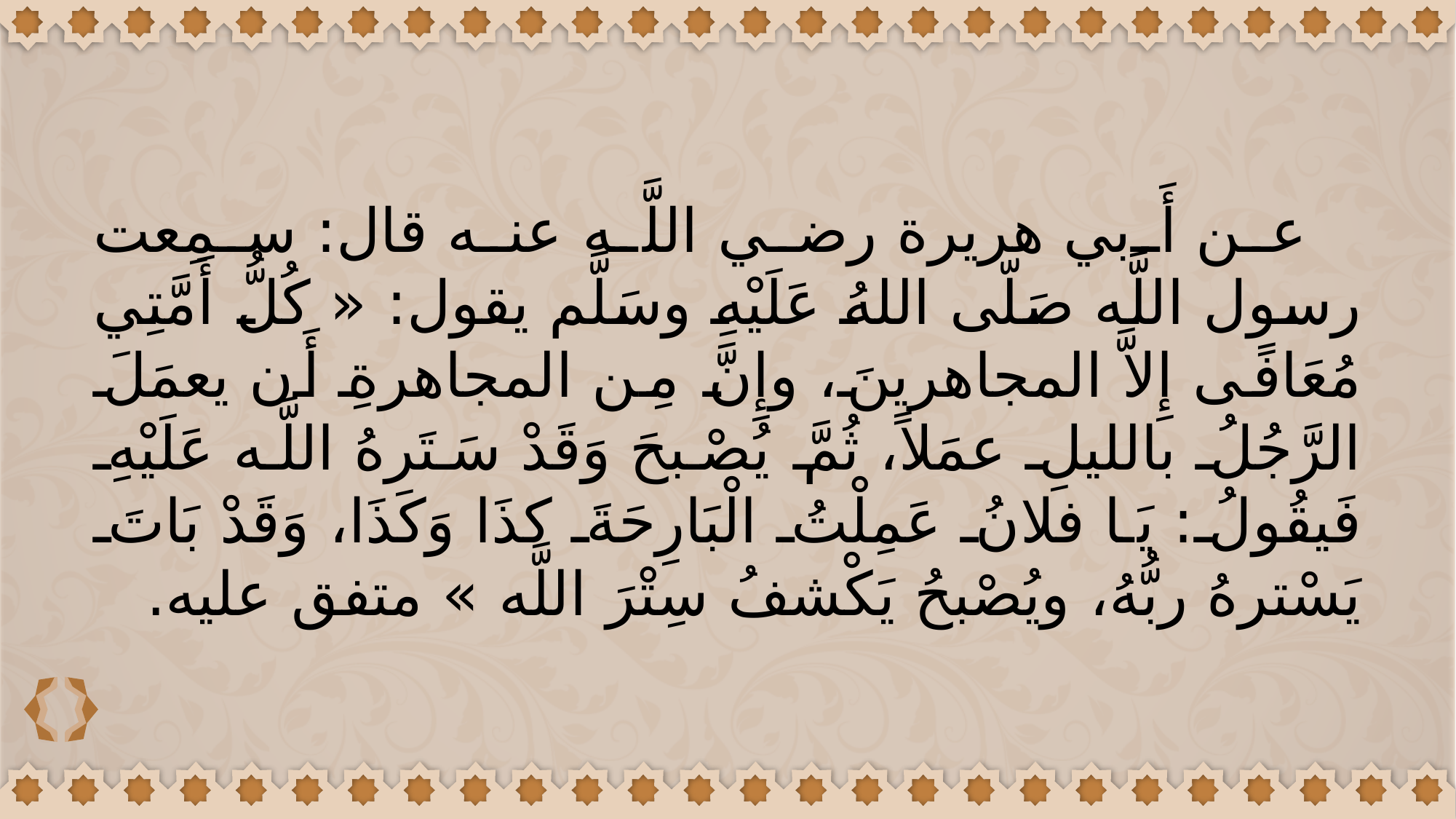

عن أَبي هريرة رضي اللَّه عنه قال: سمِعت رسول اللَّه صَلّى اللهُ عَلَيْهِ وسَلَّم يقول: « كُلُّ أَمَّتِي مُعَافًى إِلاَّ المجاهرينَ، وإِنَّ مِن المجاهرةِ أَن يعمَلَ الرَّجُلُ بالليلِ عمَلاً، ثُمَّ يُصْبحَ وَقَدْ سَتَرهُ اللَّه عَلَيْهِ فَيقُولُ: يَا فلانُ عَمِلْتُ الْبَارِحَةَ كذَا وَكَذَا، وَقَدْ بَاتَ يَسْترهُ ربُّهُ، ويُصْبحُ يَكْشفُ سِتْرَ اللَّه » متفق عليه.